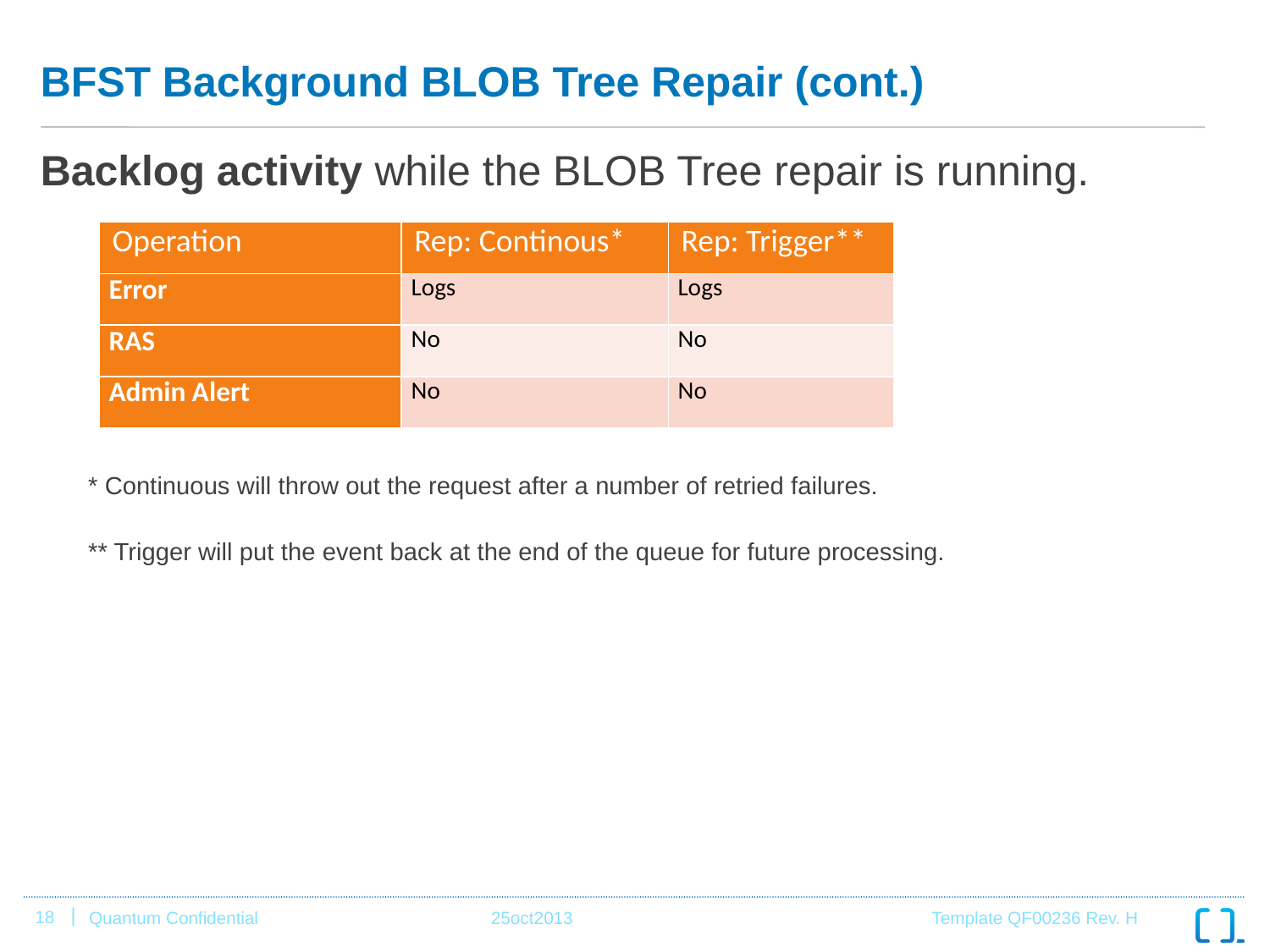

# BFST Background BLOB Tree Repair (cont.)
Backlog activity while the BLOB Tree repair is running.

	* Continuous will throw out the request after a number of retried failures.

	** Trigger will put the event back at the end of the queue for future processing.

| Operation | Rep: Continous\* | Rep: Trigger\*\* |
| --- | --- | --- |
| Error | Logs | Logs |
| RAS | No | No |
| Admin Alert | No | No |